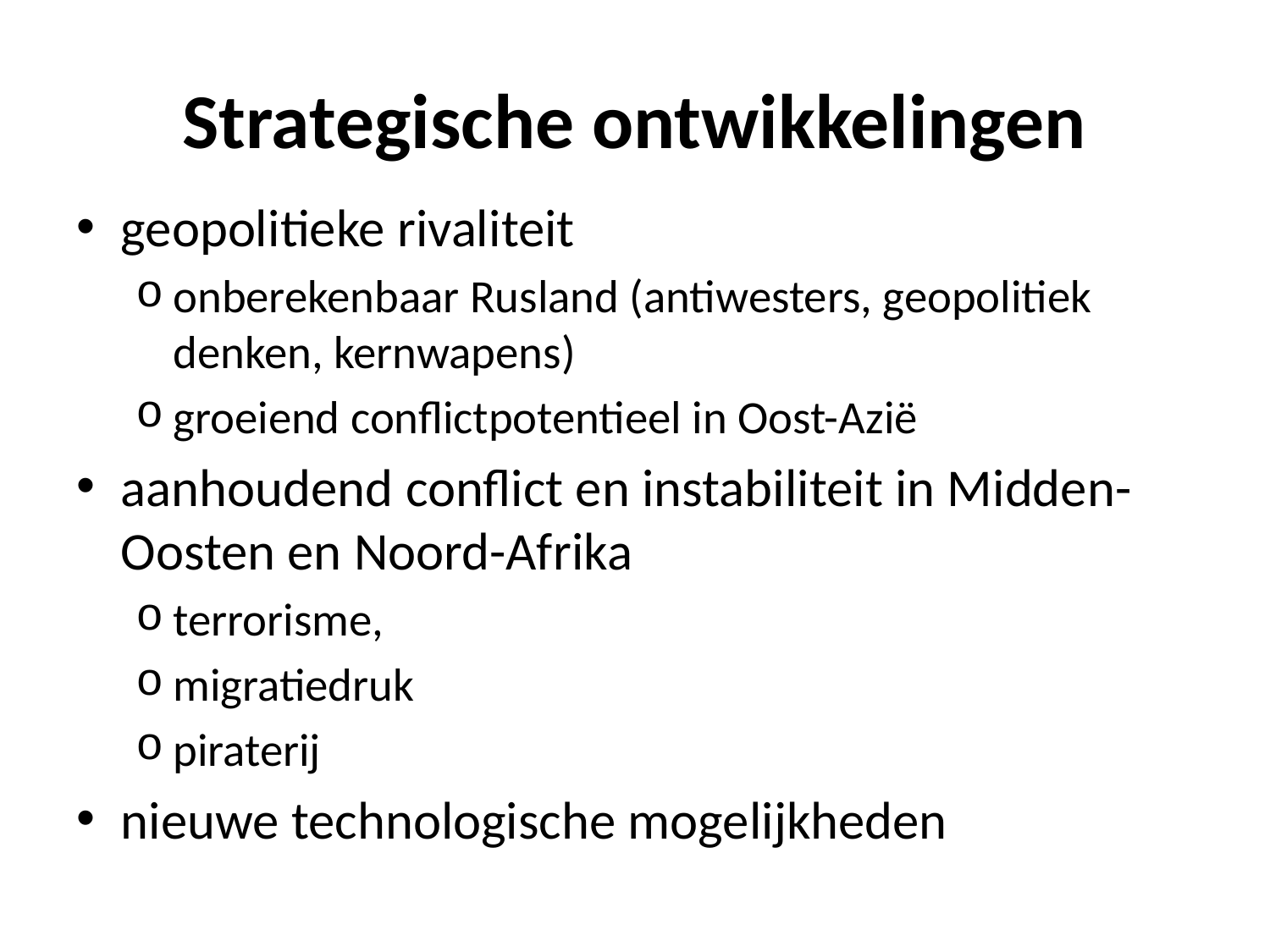

# Strategische ontwikkelingen
geopolitieke rivaliteit
onberekenbaar Rusland (antiwesters, geopolitiek denken, kernwapens)
groeiend conflictpotentieel in Oost-Azië
aanhoudend conflict en instabiliteit in Midden-Oosten en Noord-Afrika
terrorisme,
migratiedruk
piraterij
nieuwe technologische mogelijkheden